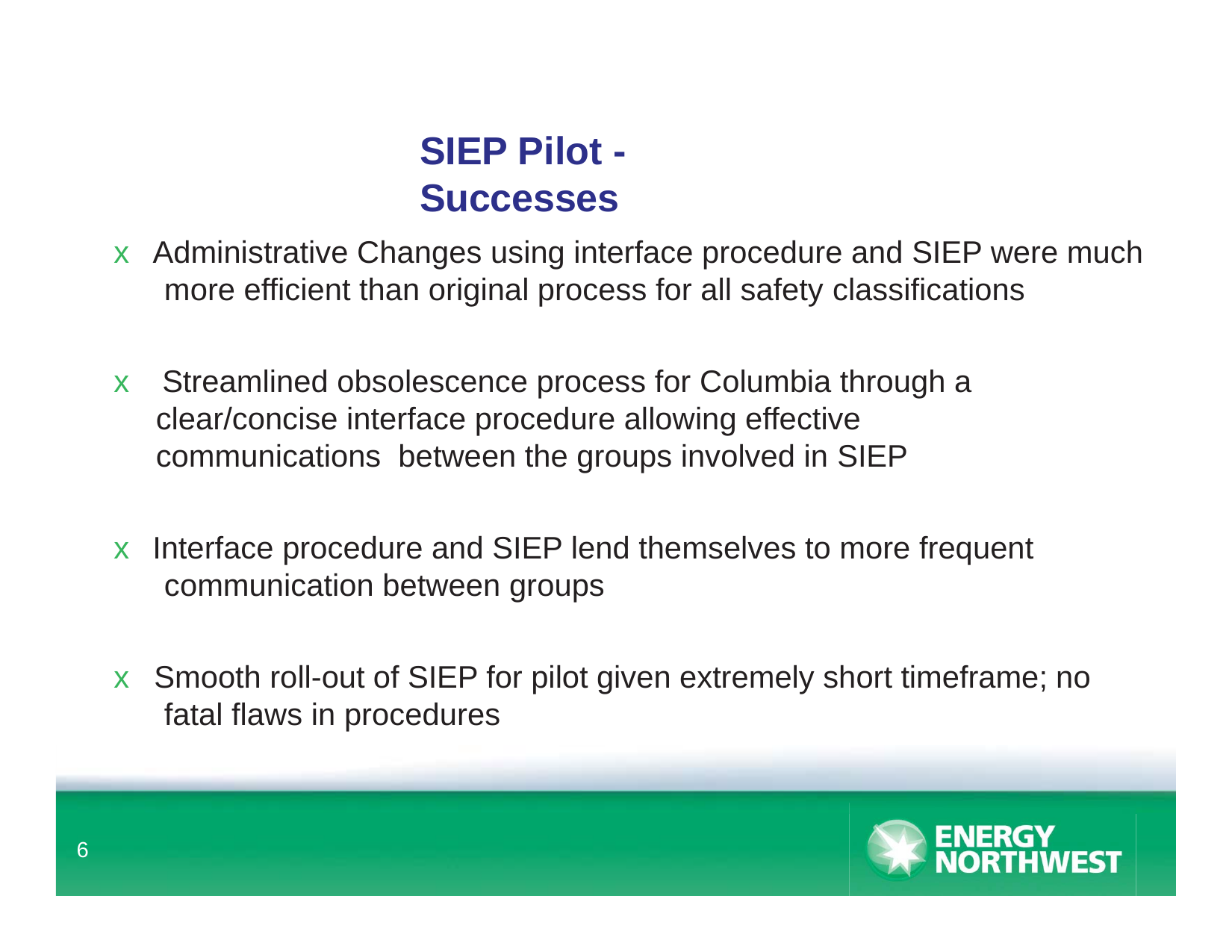

# SIEP Pilot - Successes
x Administrative Changes using interface procedure and SIEP were much  more efficient than original process for all safety classifications

x Streamlined obsolescence process for Columbia through a  clear/concise interface procedure allowing effective communications  between the groups involved in SIEP

x Interface procedure and SIEP lend themselves to more frequent  communication between groups

x Smooth roll-out of SIEP for pilot given extremely short timeframe; no  fatal flaws in procedures

6